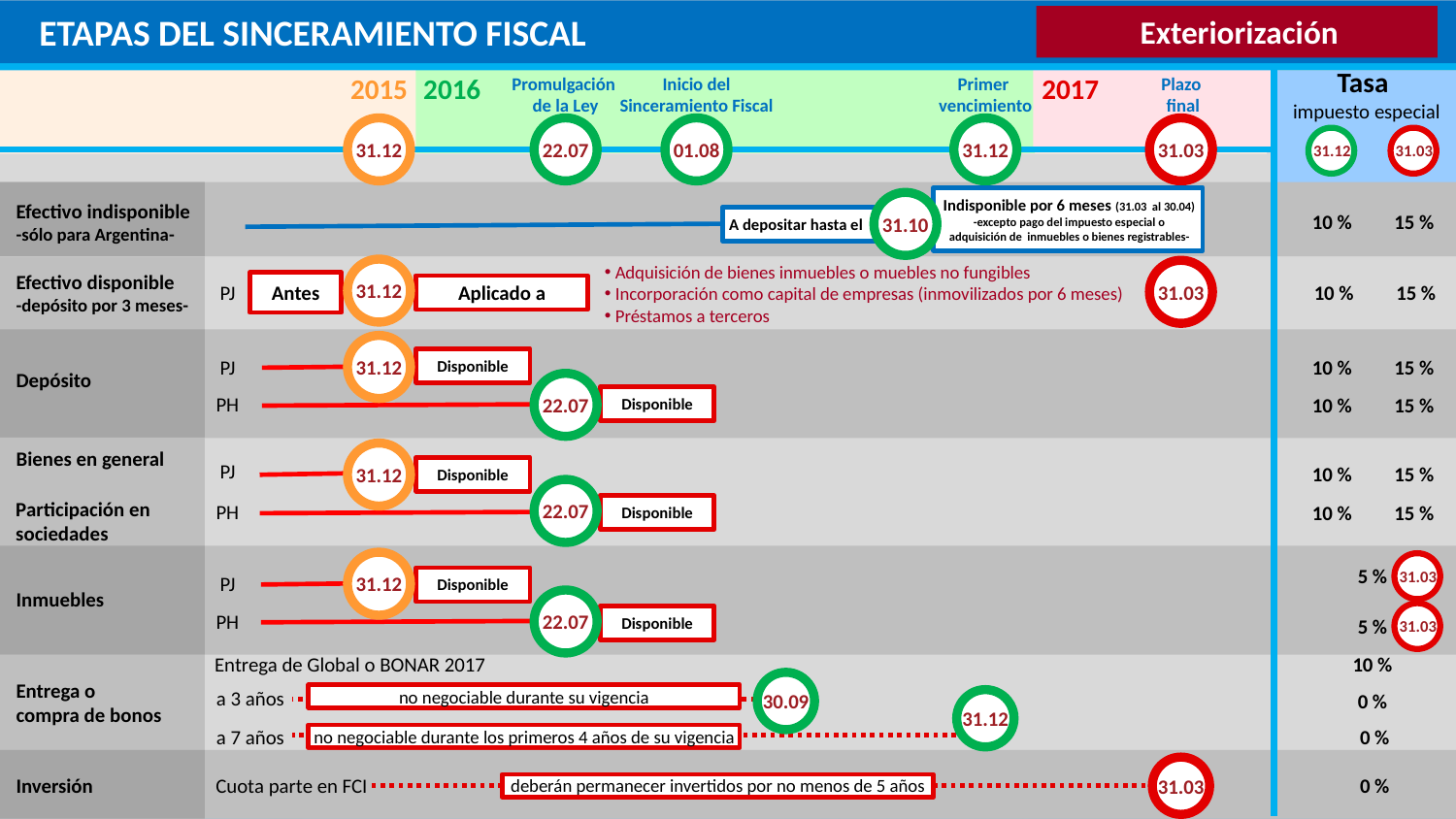

ETAPAS DEL SINCERAMIENTO FISCAL
Exteriorización

Tasa
impuesto especial
2015
2016
Promulgación
de la Ley
Inicio del Sinceramiento Fiscal
Primer
vencimiento
2017
Plazo
final

31.12

22.07

01.08

31.12

31.03

31.12

31.03

Indisponible por 6 meses (31.03  al 30.04)
-excepto pago del impuesto especial o
adquisición de  inmuebles o bienes registrables-

Efectivo indisponible
-sólo para Argentina-

31.10
10 %
15 %
  A depositar hasta el

 Adquisición de bienes inmuebles o muebles no fungibles
 Incorporación como capital de empresas (inmovilizados por 6 meses)
 Préstamos a terceros

31.12

31.03
Efectivo disponible
-depósito por 3 meses-

Antes
PJ
Aplicado a
10 %
15 %

31.12
PJ
10 %
15 %
Disponible

Depósito

22.07
PH
10 %
15 %
Disponible

Bienes en general

31.12
PJ
10 %
15 %
Disponible

22.07
Participación en sociedades
PH
10 %
15 %
Disponible

31.12

31.03
5 %
PJ
Disponible

Inmuebles

22.07
PH

31.03
Disponible

5 %
Entrega de Global o BONAR 2017
10 %

Entrega o
compra de bonos

30.09
no negociable durante su vigencia

a 3 años
0 %

31.12
a 7 años
 0 %
no negociable durante los primeros 4 años de su vigencia

31.03
Inversión
Cuota parte en FCI
 0 %
deberán permanecer invertidos por no menos de 5 años